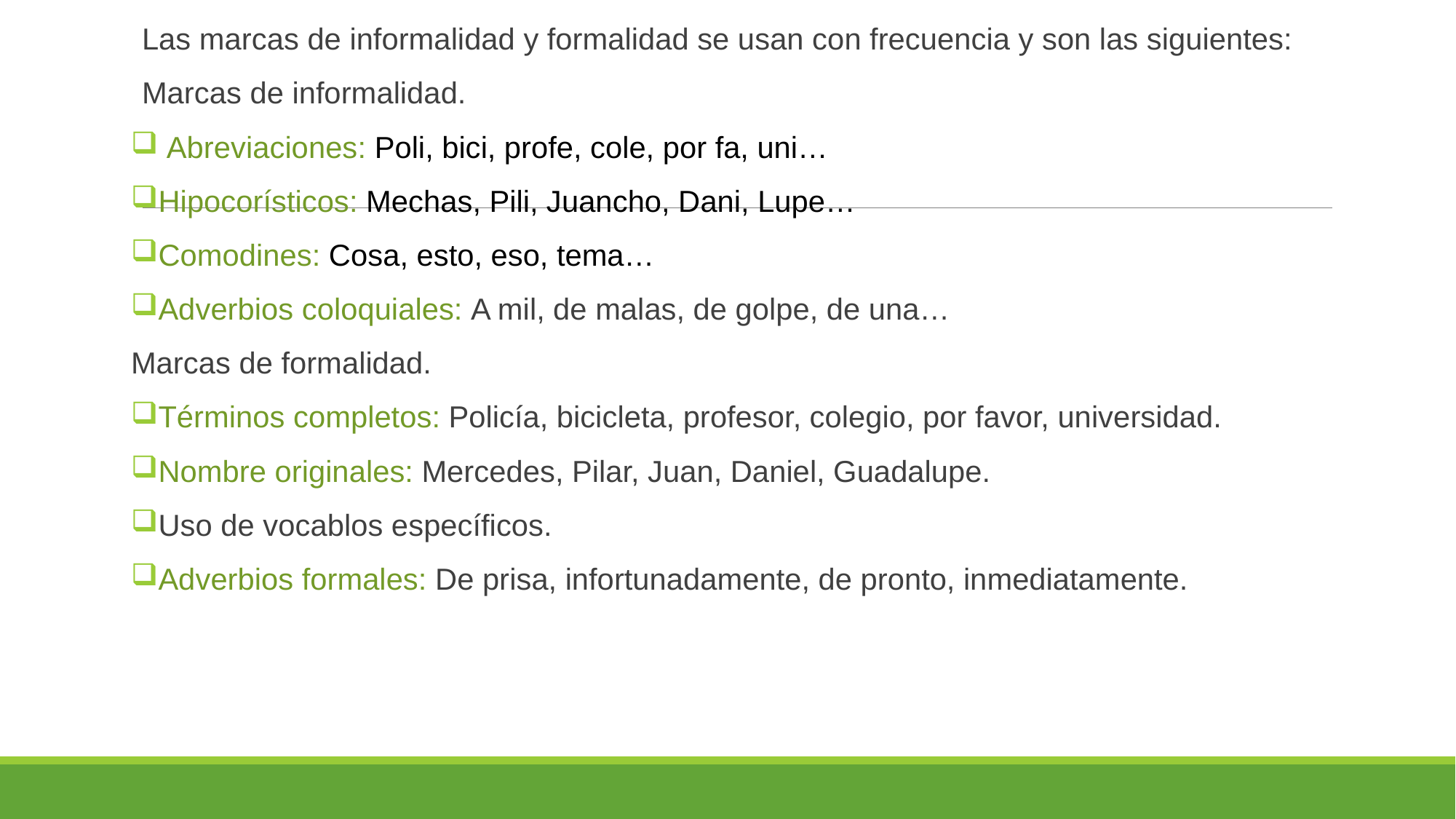

Las marcas de informalidad y formalidad se usan con frecuencia y son las siguientes:
Marcas de informalidad.
 Abreviaciones: Poli, bici, profe, cole, por fa, uni…
Hipocorísticos: Mechas, Pili, Juancho, Dani, Lupe…
Comodines: Cosa, esto, eso, tema…
Adverbios coloquiales: A mil, de malas, de golpe, de una…
Marcas de formalidad.
Términos completos: Policía, bicicleta, profesor, colegio, por favor, universidad.
Nombre originales: Mercedes, Pilar, Juan, Daniel, Guadalupe.
Uso de vocablos específicos.
Adverbios formales: De prisa, infortunadamente, de pronto, inmediatamente.